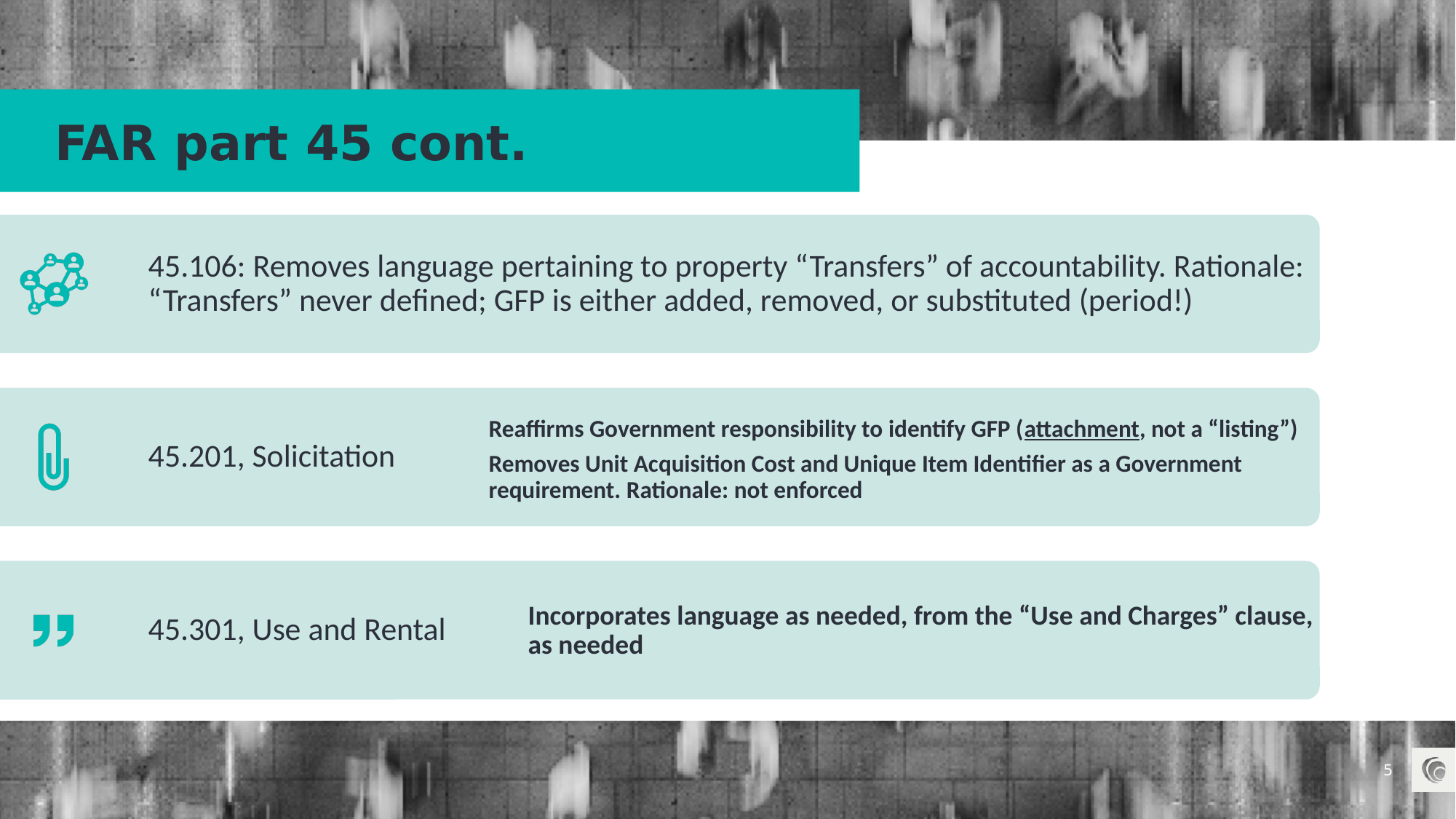

# FAR part 45 cont.
45.106: Removes language pertaining to property “Transfers” of accountability. Rationale: “Transfers” never defined; GFP is either added, removed, or substituted (period!)
45.201, Solicitation
Reaffirms Government responsibility to identify GFP (attachment, not a “listing”)
Removes Unit Acquisition Cost and Unique Item Identifier as a Government requirement. Rationale: not enforced
45.301, Use and Rental
Incorporates language as needed, from the “Use and Charges” clause, as needed